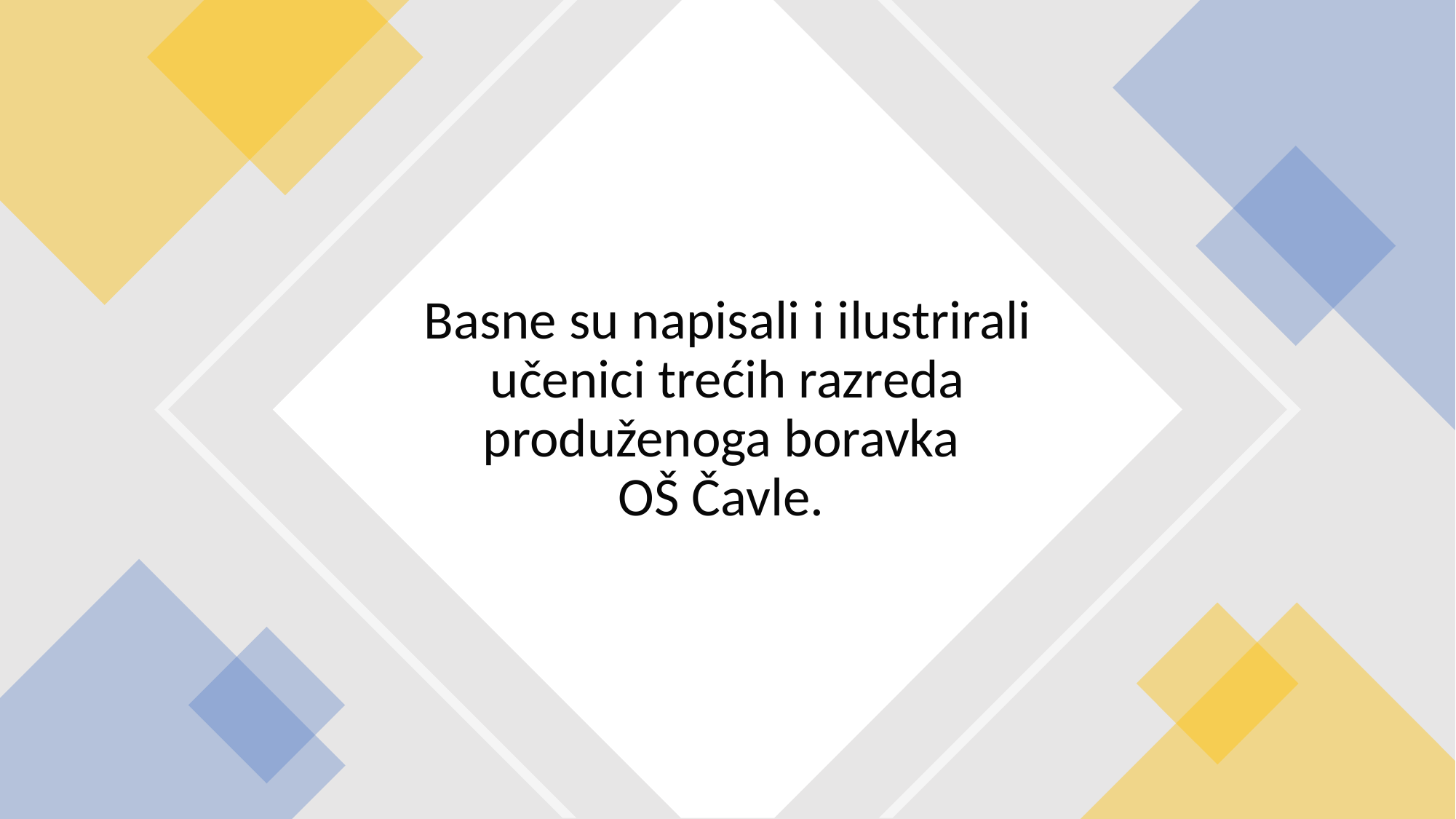

# Basne su napisali i ilustrirali učenici trećih razreda produženoga boravka OŠ Čavle.